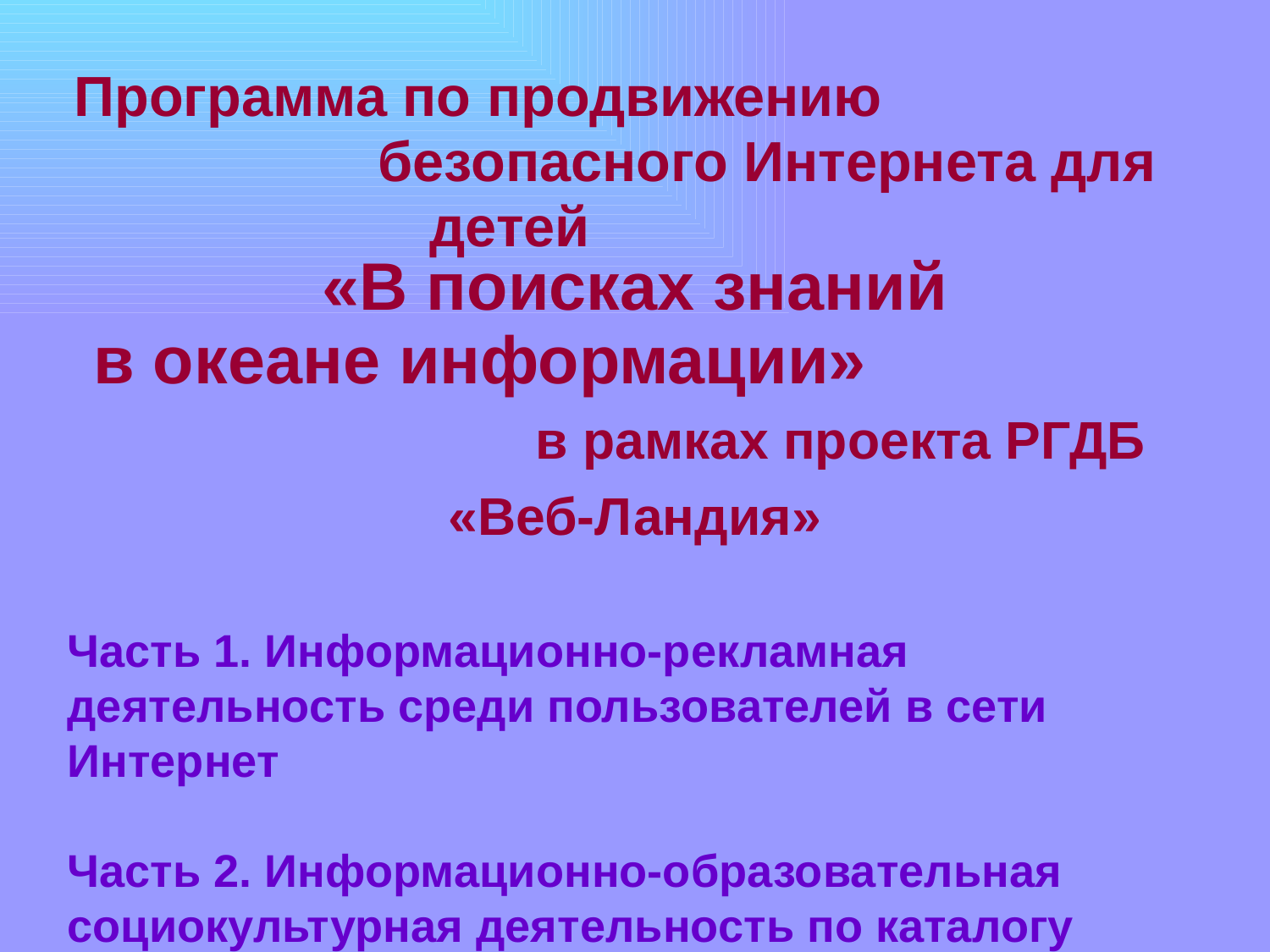

Программа по продвижению                                      безопасного Интернета для детей
«В поисках знаний
 в океане информации»                                            в рамках проекта РГДБ «Веб-Ландия»

Часть 1. Информационно-рекламная деятельность среди пользователей в сети Интернет

Часть 2. Информационно-образовательная социокультурная деятельность по каталогу «Вебландия»